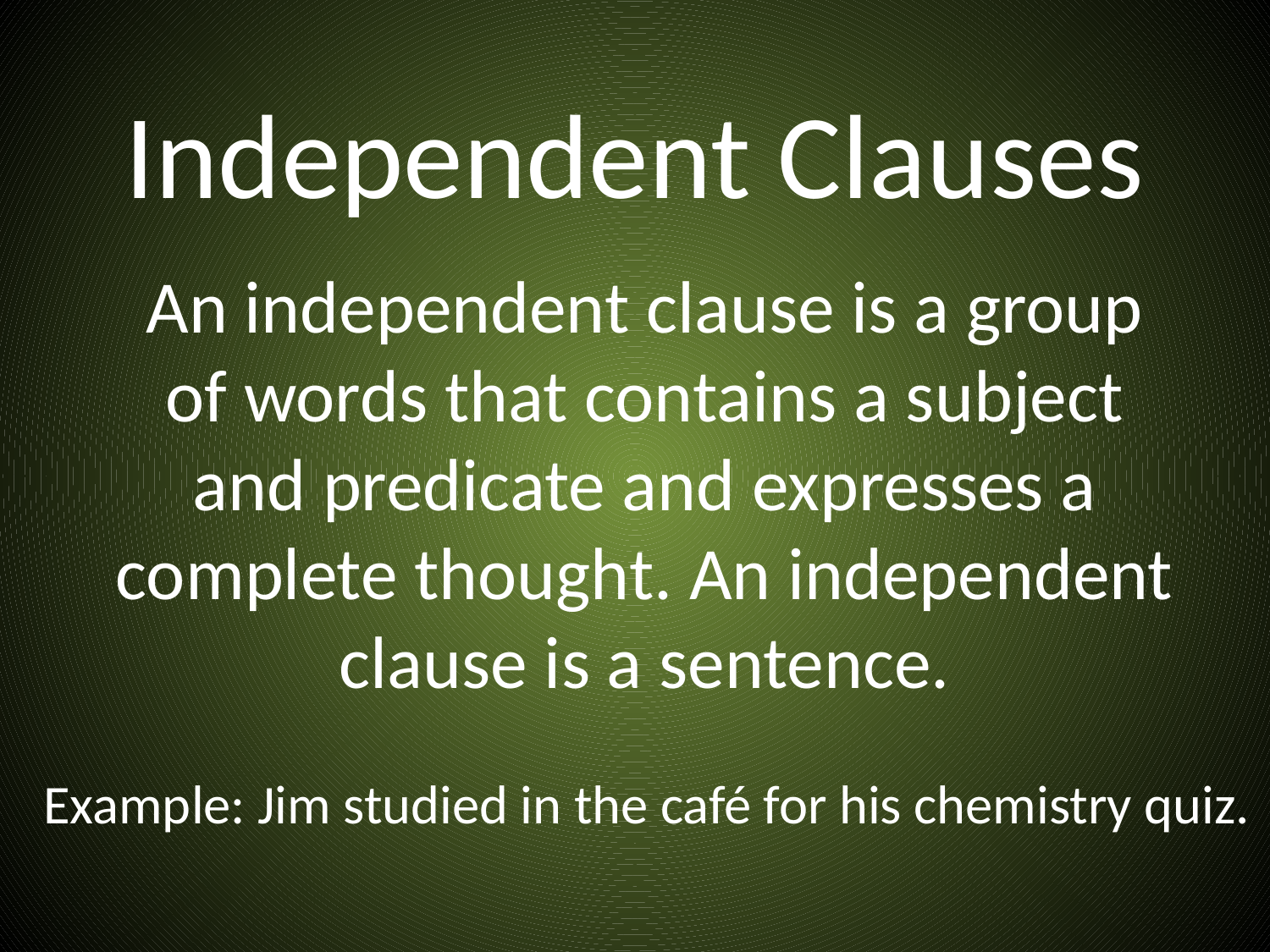

# Independent Clauses
An independent clause is a group of words that contains a subject and predicate and expresses a complete thought. An independent clause is a sentence.
Example: Jim studied in the café for his chemistry quiz.